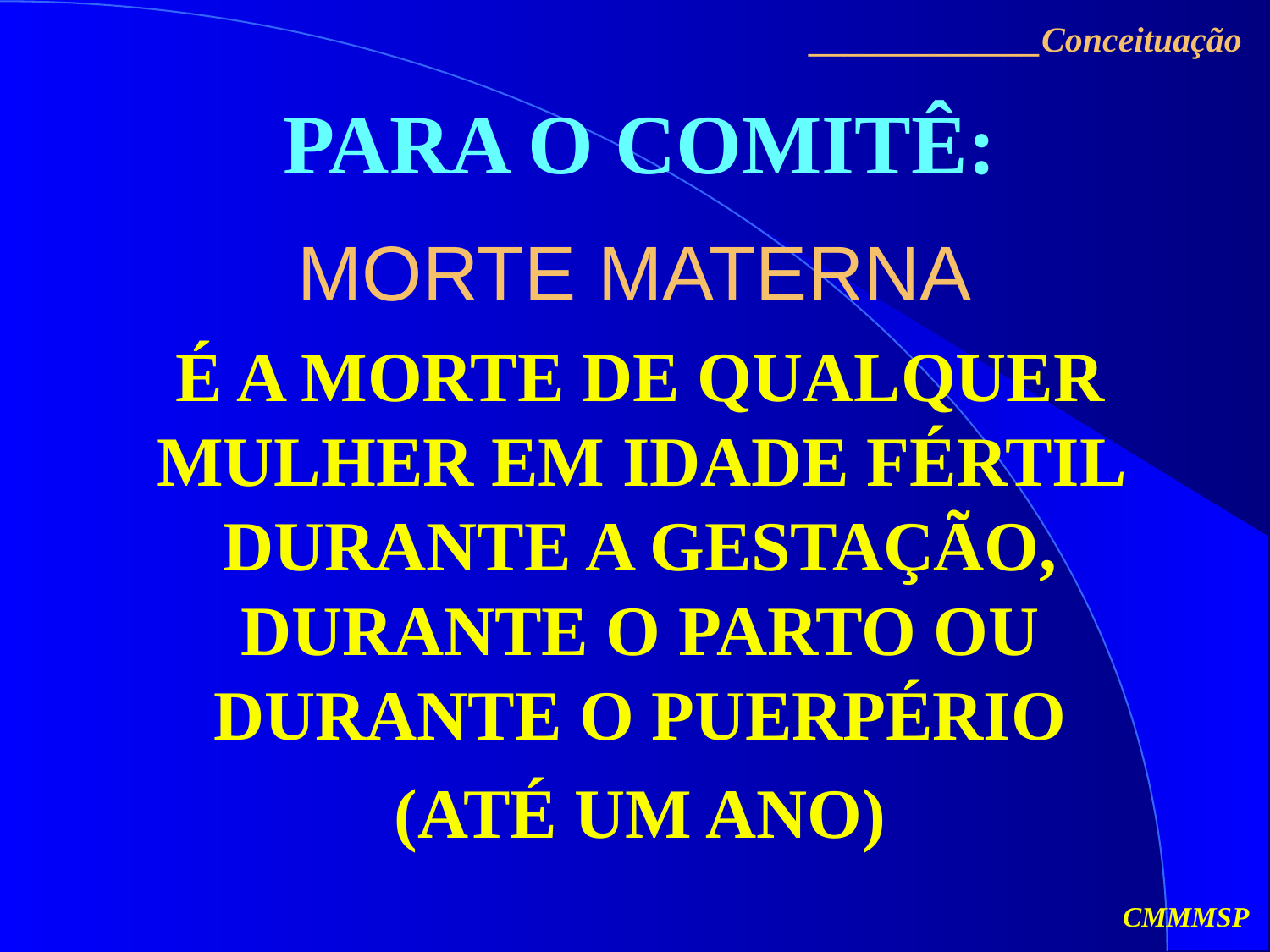

_____________Conceituação
PARA O COMITÊ:
# MORTE MATERNA
É A MORTE DE QUALQUER MULHER EM IDADE FÉRTIL DURANTE A GESTAÇÃO, DURANTE O PARTO OU DURANTE O PUERPÉRIO
(ATÉ UM ANO)
CMMMSP